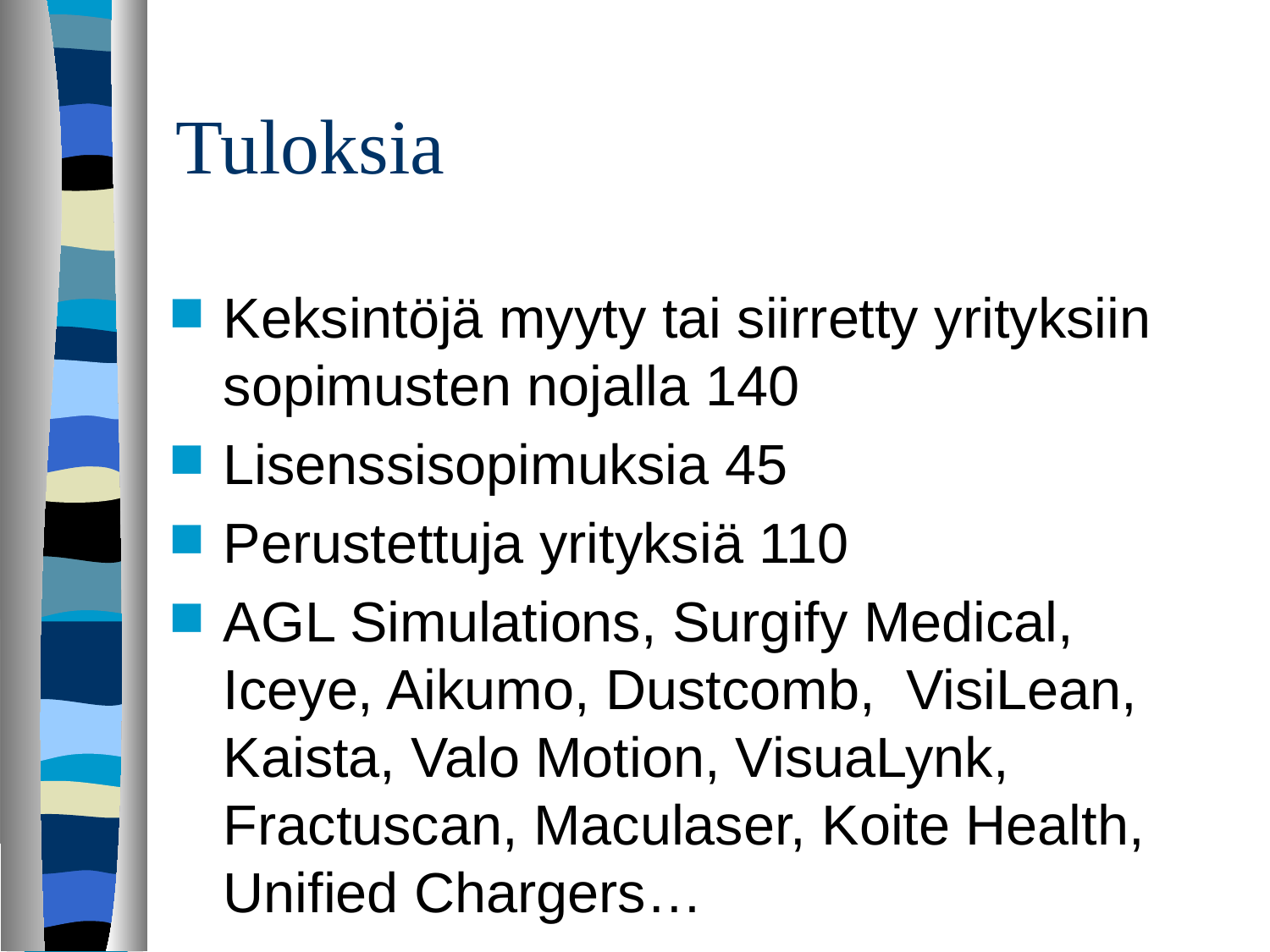

# Tuloksia
Keksintöjä myyty tai siirretty yrityksiin sopimusten nojalla 140
Lisenssisopimuksia 45
Perustettuja yrityksiä 110
AGL Simulations, Surgify Medical, Iceye, Aikumo, Dustcomb,  VisiLean, Kaista, Valo Motion, VisuaLynk, Fractuscan, Maculaser, Koite Health, Unified Chargers…